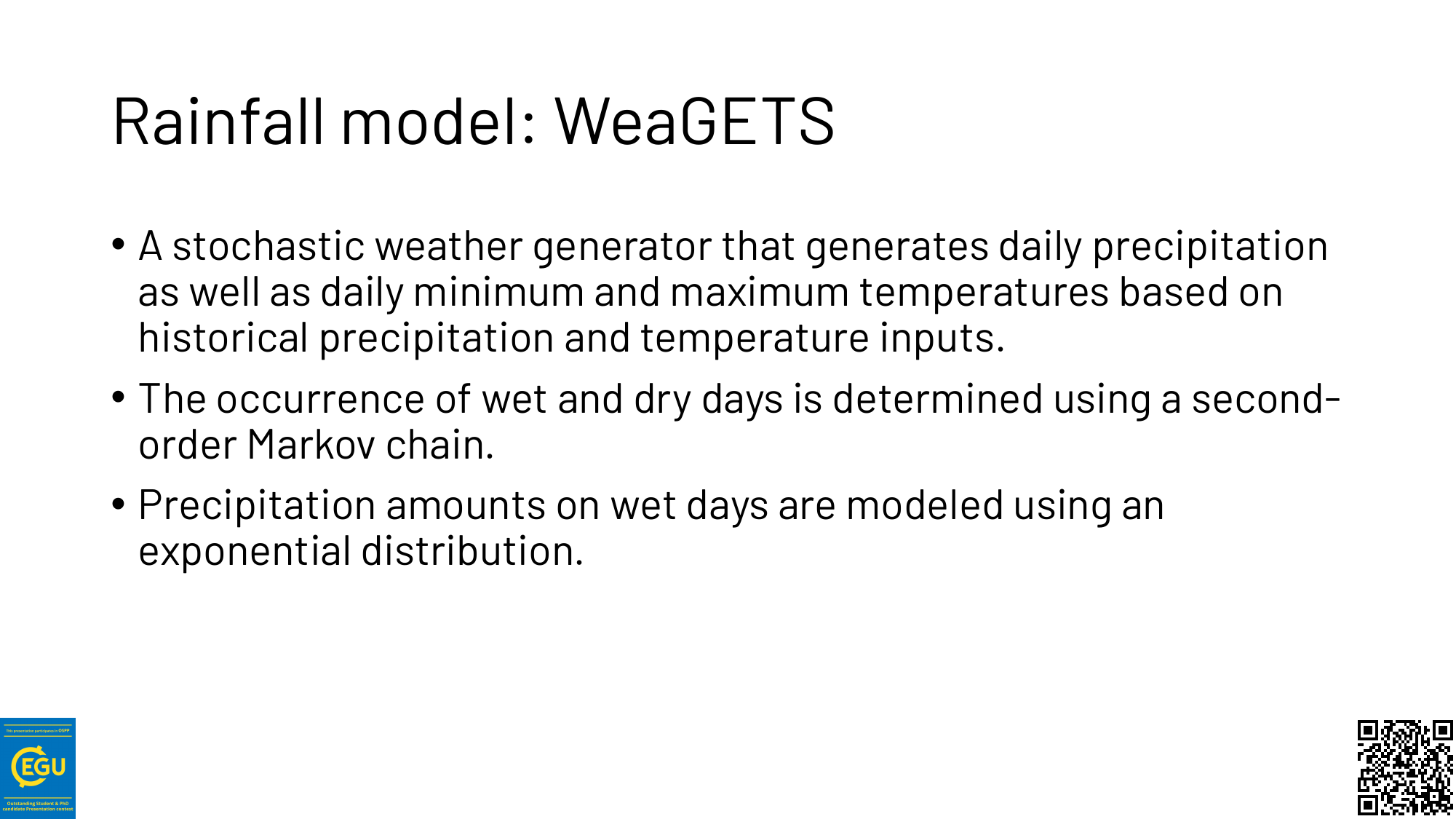

# Rainfall model: WeaGETS
A stochastic weather generator that generates daily precipitation as well as daily minimum and maximum temperatures based on historical precipitation and temperature inputs.
The occurrence of wet and dry days is determined using a second-order Markov chain.
Precipitation amounts on wet days are modeled using an exponential distribution.